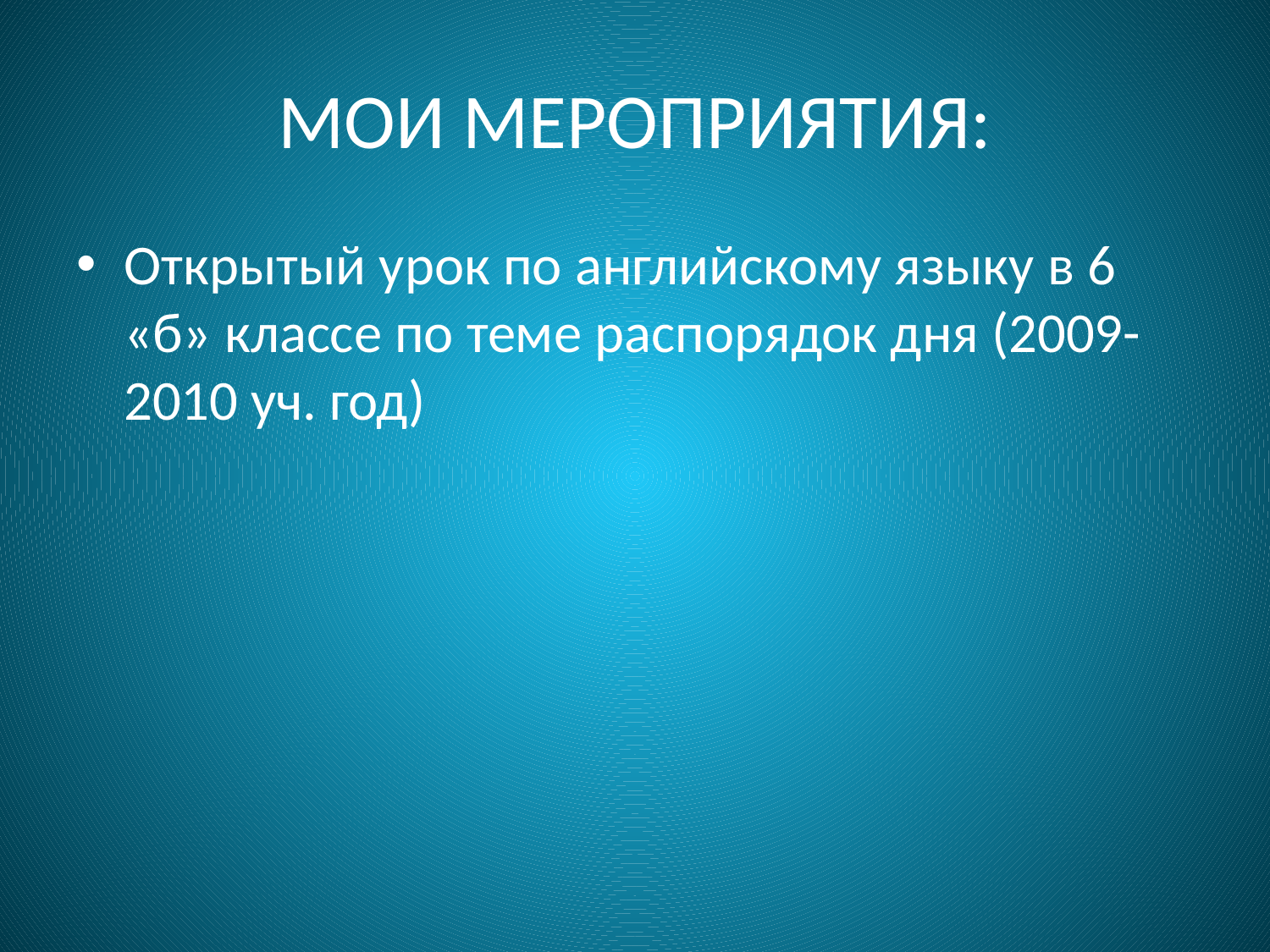

# МОИ МЕРОПРИЯТИЯ:
Открытый урок по английскому языку в 6 «б» классе по теме распорядок дня (2009-2010 уч. год)